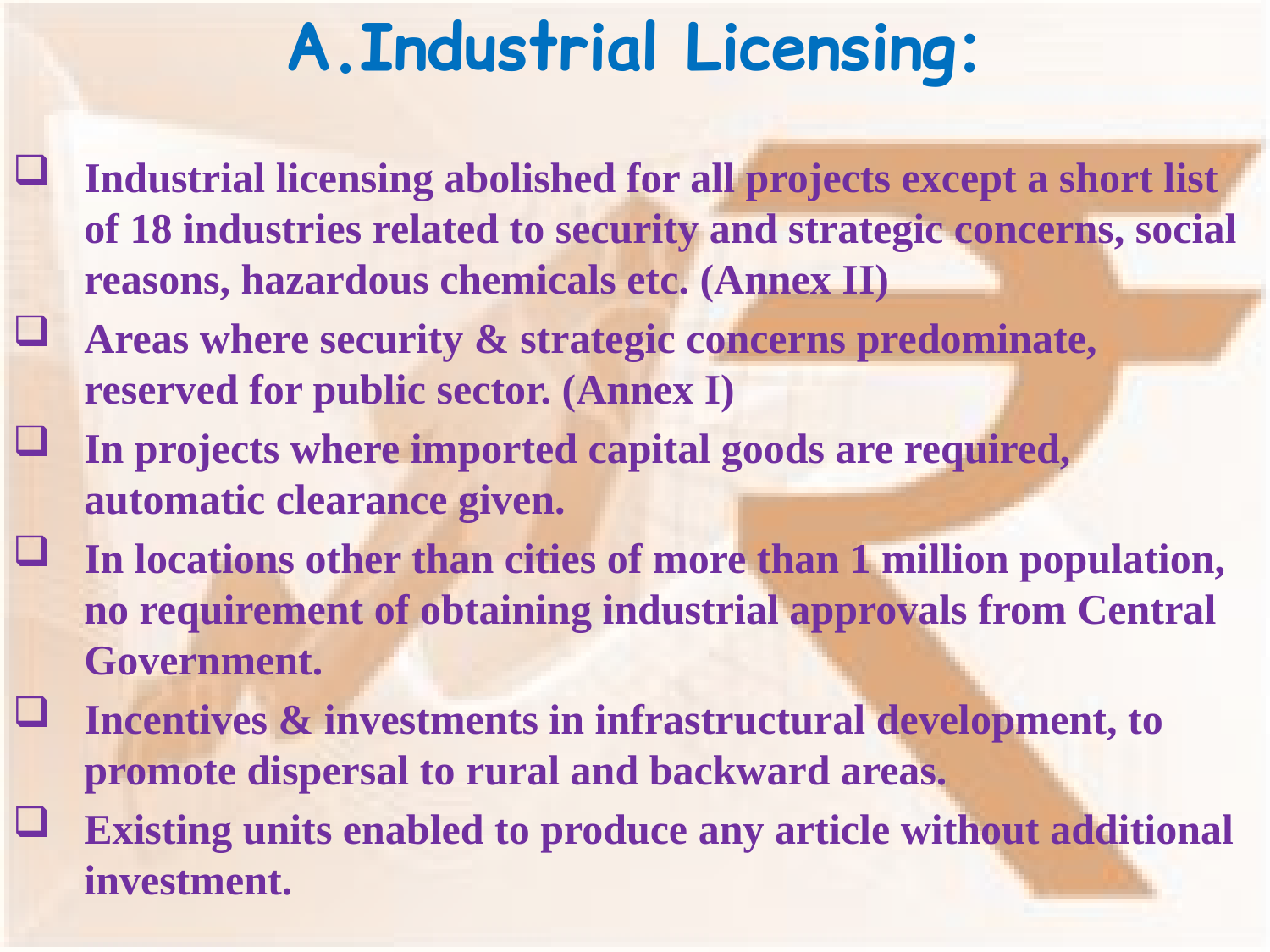

Industrial Licensing:

Industrial licensing abolished for all projects except a short list of 18 industries related to security and strategic concerns, social reasons, hazardous chemicals etc. (Annex II)
Areas where security & strategic concerns predominate, reserved for public sector. (Annex I)
In projects where imported capital goods are required, automatic clearance given.
In locations other than cities of more than 1 million population, no requirement of obtaining industrial approvals from Central Government.
Incentives & investments in infrastructural development, to promote dispersal to rural and backward areas.
Existing units enabled to produce any article without additional investment.